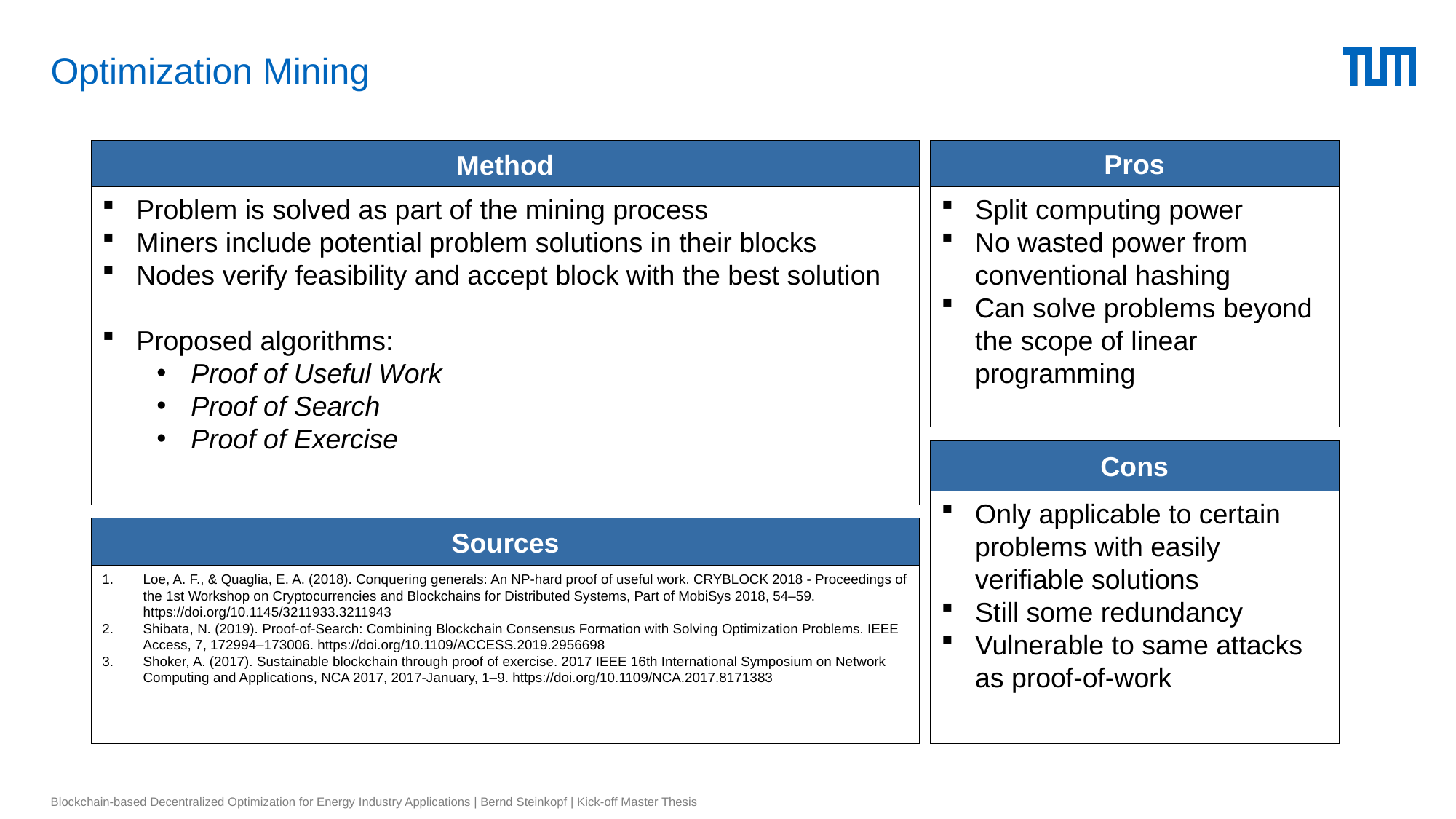

# Optimization Mining
Pros
Split computing power
No wasted power from conventional hashing
Can solve problems beyond the scope of linear programming
Method
Problem is solved as part of the mining process
Miners include potential problem solutions in their blocks
Nodes verify feasibility and accept block with the best solution

Proposed algorithms:
Proof of Useful Work
Proof of Search
Proof of Exercise
Cons
Only applicable to certain problems with easily verifiable solutions
Still some redundancy
Vulnerable to same attacks as proof-of-work
Sources
Loe, A. F., & Quaglia, E. A. (2018). Conquering generals: An NP-hard proof of useful work. CRYBLOCK 2018 - Proceedings of the 1st Workshop on Cryptocurrencies and Blockchains for Distributed Systems, Part of MobiSys 2018, 54–59. https://doi.org/10.1145/3211933.3211943
Shibata, N. (2019). Proof-of-Search: Combining Blockchain Consensus Formation with Solving Optimization Problems. IEEE Access, 7, 172994–173006. https://doi.org/10.1109/ACCESS.2019.2956698
Shoker, A. (2017). Sustainable blockchain through proof of exercise. 2017 IEEE 16th International Symposium on Network Computing and Applications, NCA 2017, 2017-January, 1–9. https://doi.org/10.1109/NCA.2017.8171383
Blockchain-based Decentralized Optimization for Energy Industry Applications | Bernd Steinkopf | Kick-off Master Thesis